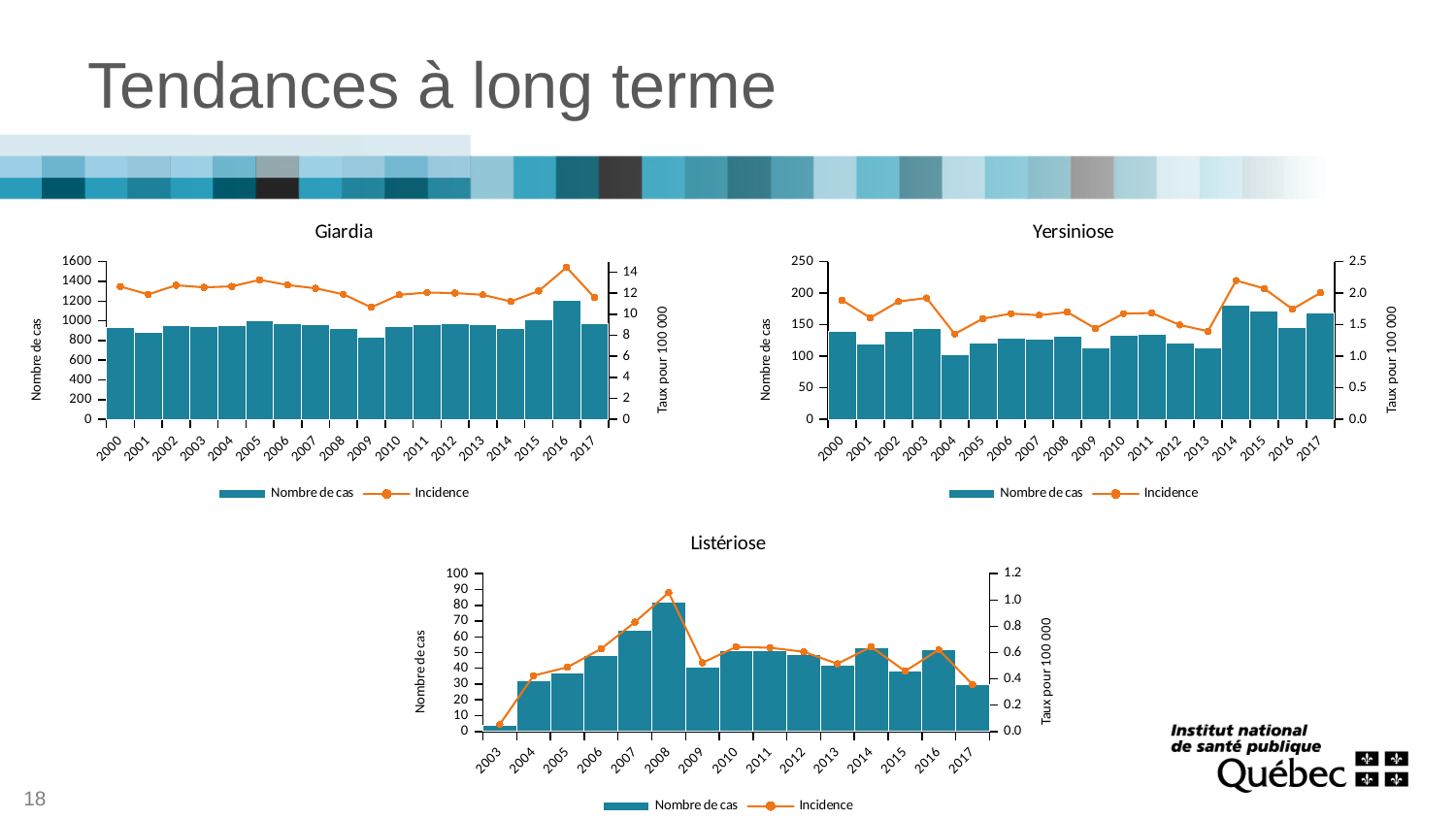

# Tendances à long terme

### Chart: Giardia

| Category |  |  |
|---|---|---|
| 2000 | 930.0 | 12.64110634962772 |
| 2001 | 879.0 | 11.884135760364988 |
| 2002 | 949.0 | 12.752808641485895 |
| 2003 | 940.0 | 12.557626480347114 |
| 2004 | 953.0 | 12.647177715274738 |
| 2005 | 1006.0 | 13.269681073899726 |
| 2006 | 975.0 | 12.775369820750425 |
| 2007 | 959.0 | 12.46630587608882 |
| 2008 | 923.0 | 11.892025050814894 |
| 2009 | 836.0 | 10.658541016577473 |
| 2010 | 939.0 | 11.842057970594116 |
| 2011 | 966.0 | 12.063366391036645 |
| 2012 | 971.0 | 12.0112319243948 |
| 2013 | 966.0 | 11.844956145459985 |
| 2014 | 922.0 | 11.211284437460428 |
| 2015 | 1012.0 | 12.205483904621138 |
| 2016 | 1208.0 | 14.453898107436736 |
| 2017 | 976.0 | 11.58699990846745 |

### Chart: Yersiniose

| Category |  |  |
|---|---|---|
| 2000 | 139.0 | 1.8893696587077988 |
| 2001 | 119.0 | 1.6088875489003795 |
| 2002 | 139.0 | 1.8679034785738033 |
| 2003 | 144.0 | 1.9237215033723238 |
| 2004 | 102.0 | 1.3536328719391642 |
| 2005 | 121.0 | 1.5960550794650763 |
| 2006 | 128.0 | 1.6771767559549275 |
| 2007 | 127.0 | 1.6509080774382483 |
| 2008 | 132.0 | 1.7007013073754778 |
| 2009 | 113.0 | 1.4406879603747063 |
| 2010 | 133.0 | 1.677309595408964 |
| 2011 | 135.0 | 1.6858741850827608 |
| 2012 | 121.0 | 1.4967652552541408 |
| 2013 | 114.0 | 1.3978519674766443 |
| 2014 | 181.0 | 2.2009137561608867 |
| 2015 | 172.0 | 2.074449833591735 |
| 2016 | 146.0 | 1.7469115262299364 |
| 2017 | 169.0 | 2.006355516937499 |

### Chart: Listériose

| Category |  |  |
|---|---|---|
| 2003 | 4.0 | 0.053436708427009 |
| 2004 | 32.0 | 0.4246691362946397 |
| 2005 | 37.0 | 0.488049900332296 |
| 2006 | 48.0 | 0.6289412834830979 |
| 2007 | 64.0 | 0.8319536768192748 |
| 2008 | 82.0 | 1.0564962667029483 |
| 2009 | 41.0 | 0.5227274900474599 |
| 2010 | 51.0 | 0.6431788674124599 |
| 2011 | 51.0 | 0.6368858032534874 |
| 2012 | 49.0 | 0.606128078573991 |
| 2013 | 42.0 | 0.5149980932808689 |
| 2014 | 53.0 | 0.6444664589863369 |
| 2015 | 38.0 | 0.4583086841656159 |
| 2016 | 52.0 | 0.6221876668764157 |
| 2017 | 30.0 | 0.35615778407174536 |
18